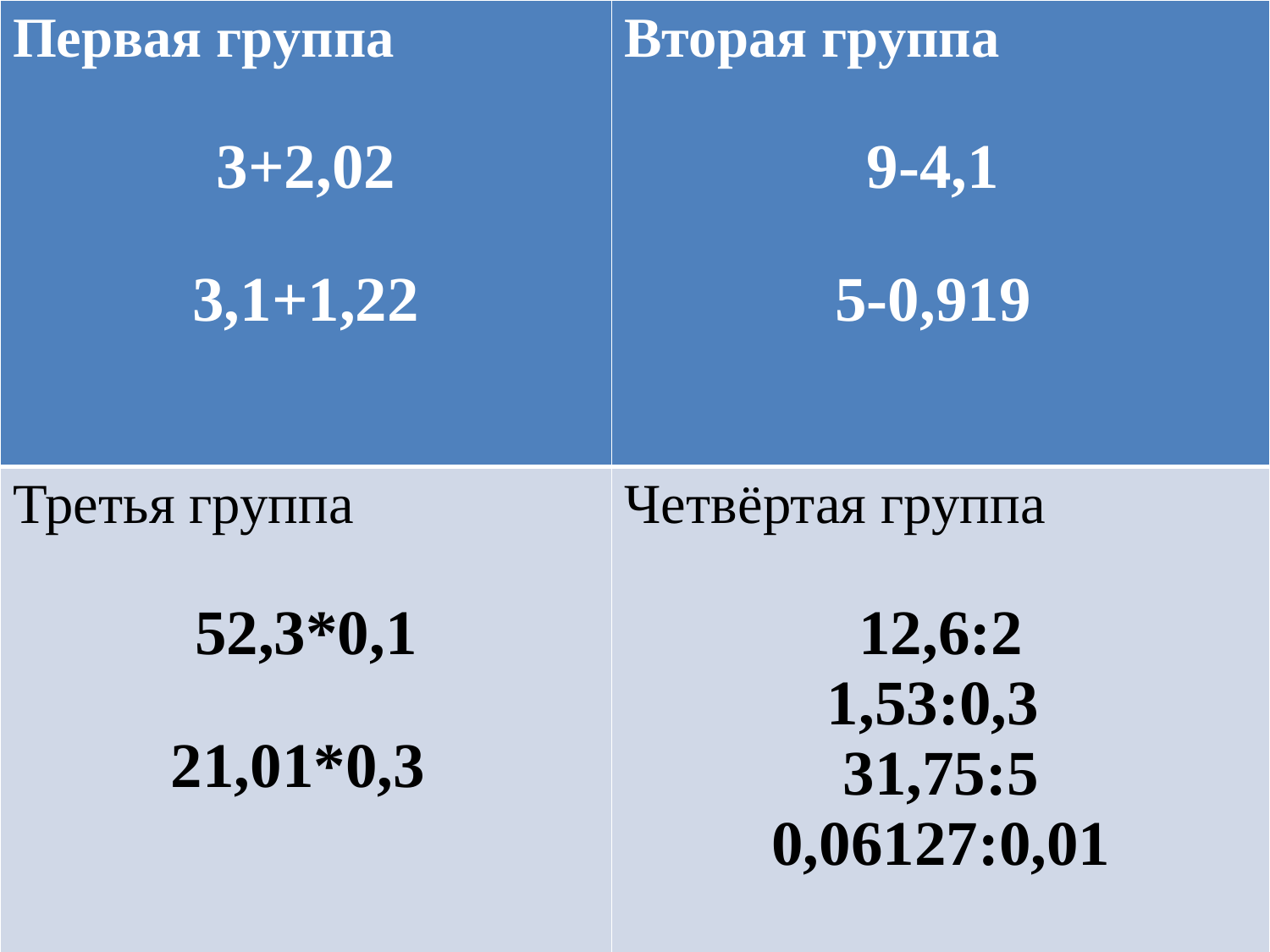

| Первая группа 3+2,02 3,1+1,22 | Вторая группа 9-4,1 5-0,919 |
| --- | --- |
| Третья группа 52,3\*0,1 21,01\*0,3 | Четвёртая группа 12,6:2 1,53:0,3 31,75:5 0,06127:0,01 |